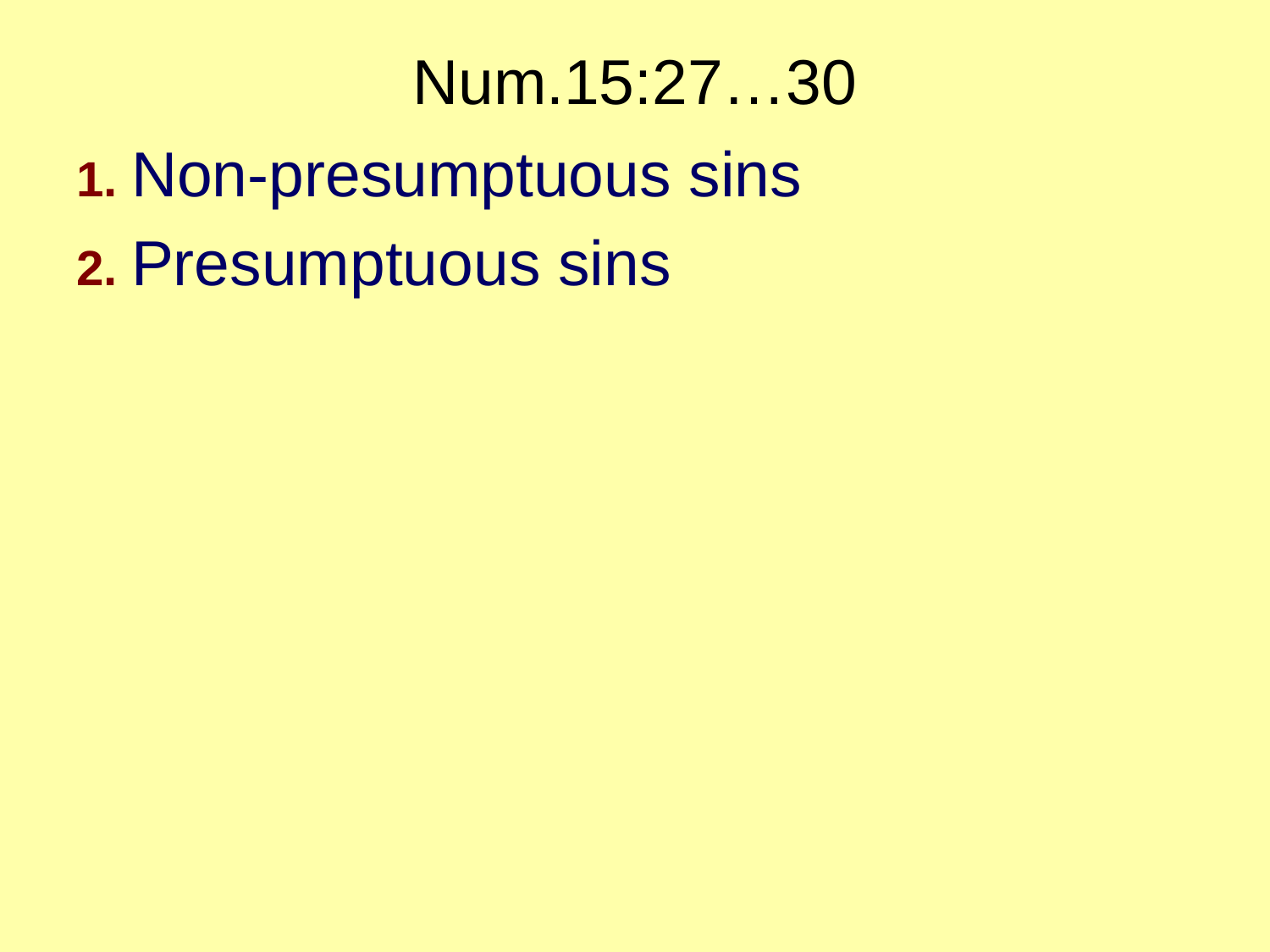

# Num.15:27…30
1. Non-presumptuous sins
2. Presumptuous sins